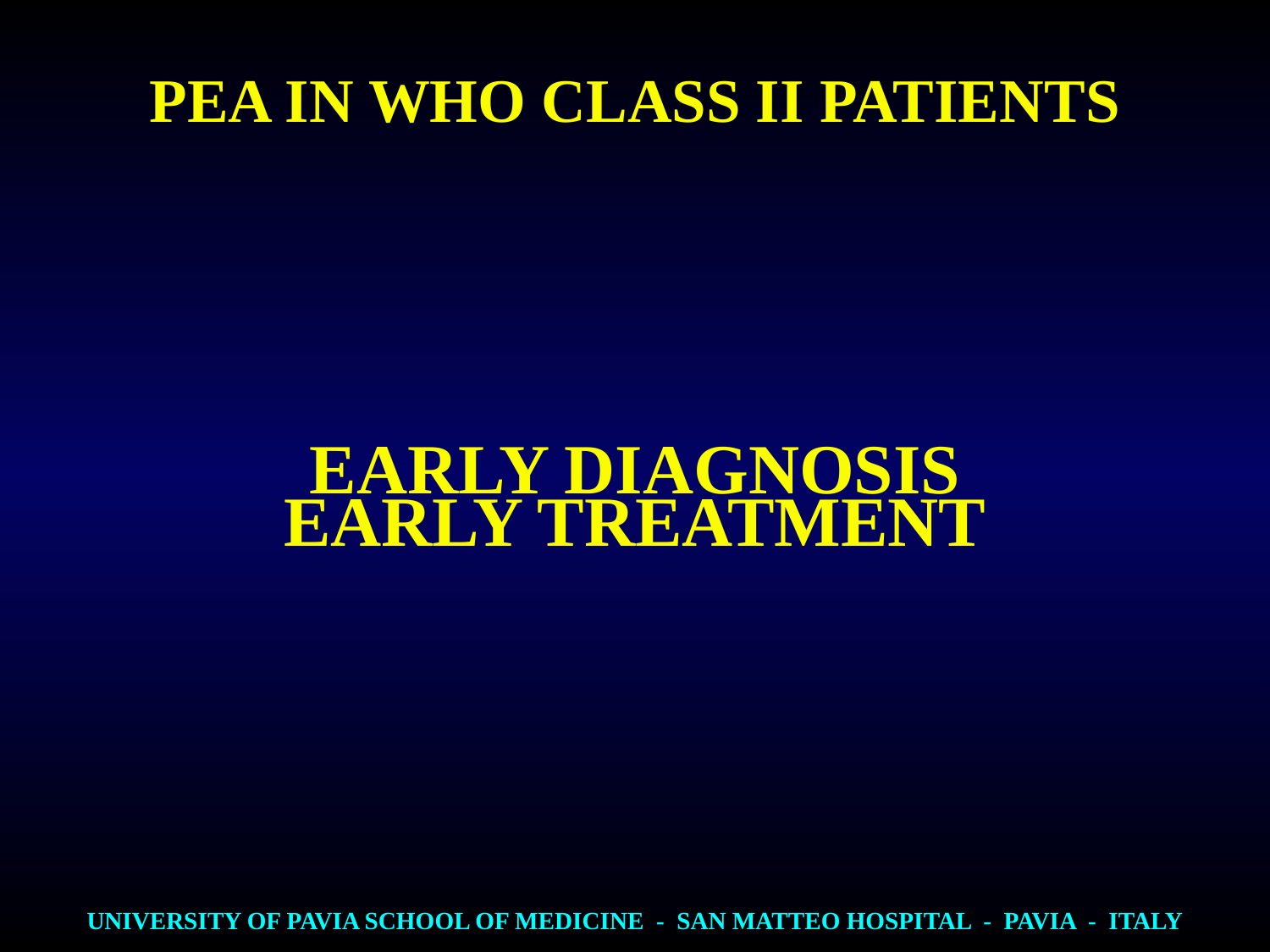

PEA IN WHO CLASS II PATIENTS
EARLY DIAGNOSIS
EARLY TREATMENT